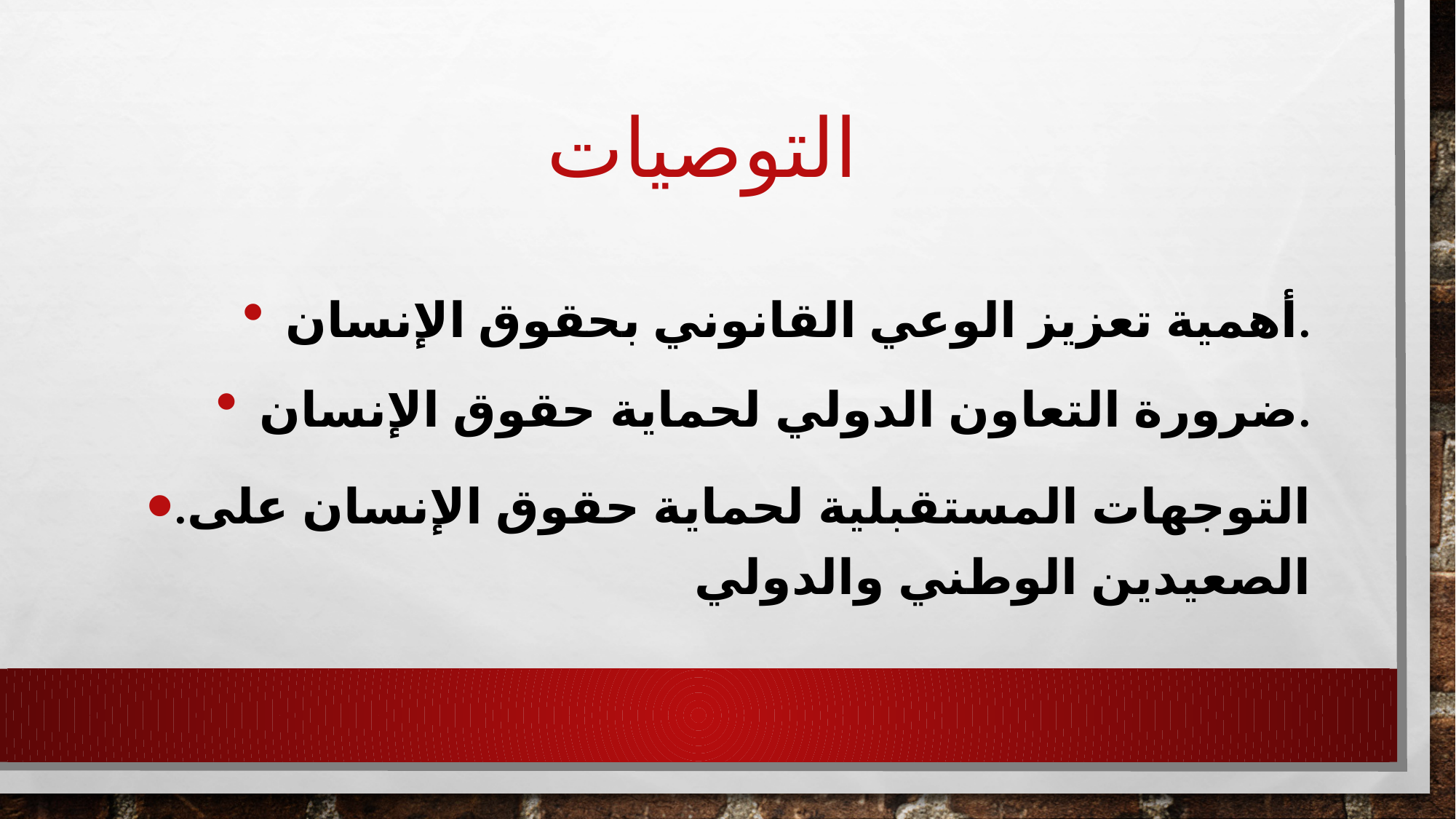

# التوصيات
أهمية تعزيز الوعي القانوني بحقوق الإنسان.
ضرورة التعاون الدولي لحماية حقوق الإنسان.
.التوجهات المستقبلية لحماية حقوق الإنسان على الصعيدين الوطني والدولي